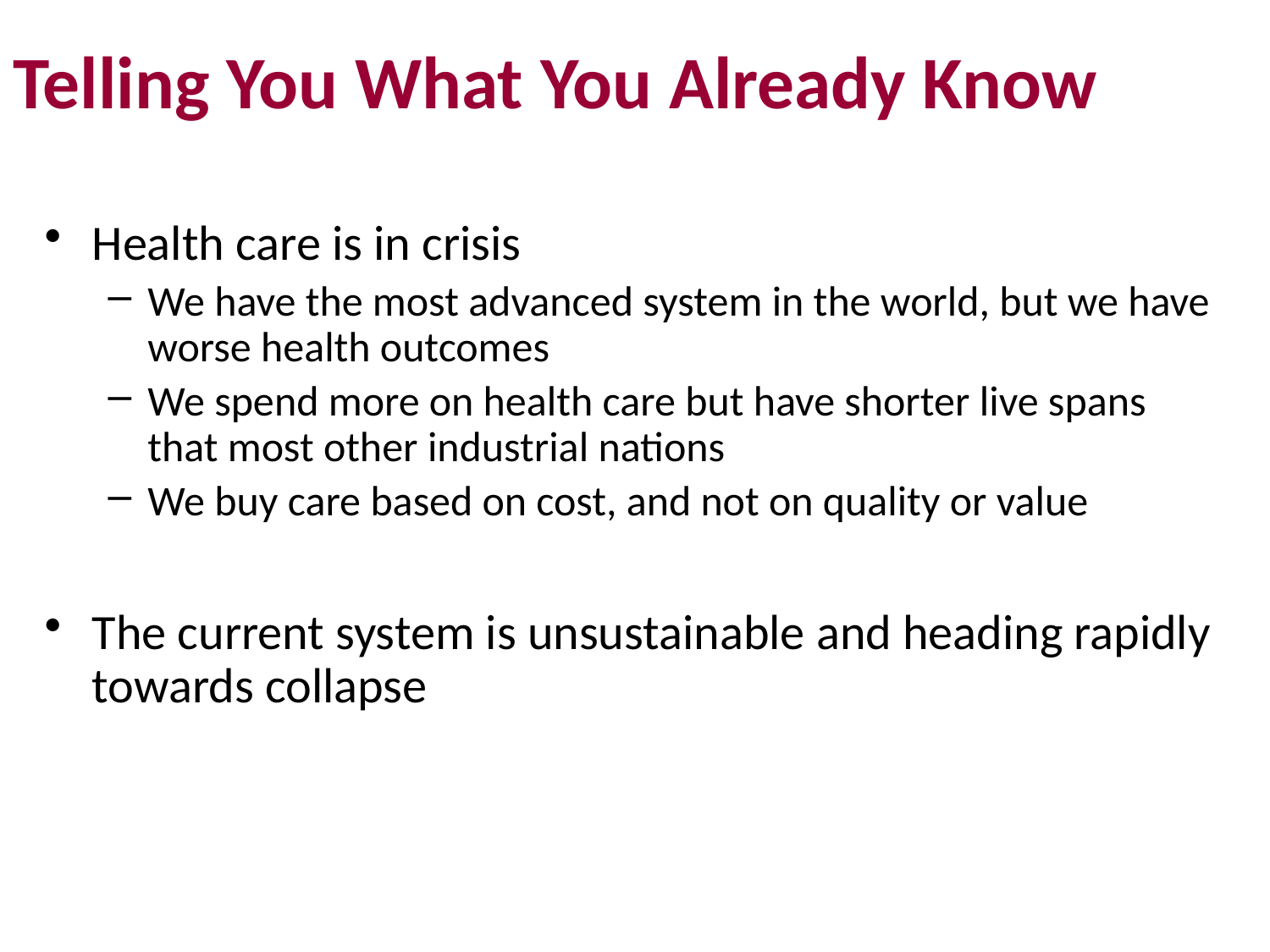

Telling You What You Already Know
Health care is in crisis
We have the most advanced system in the world, but we have worse health outcomes
We spend more on health care but have shorter live spans that most other industrial nations
We buy care based on cost, and not on quality or value

The current system is unsustainable and heading rapidly towards collapse